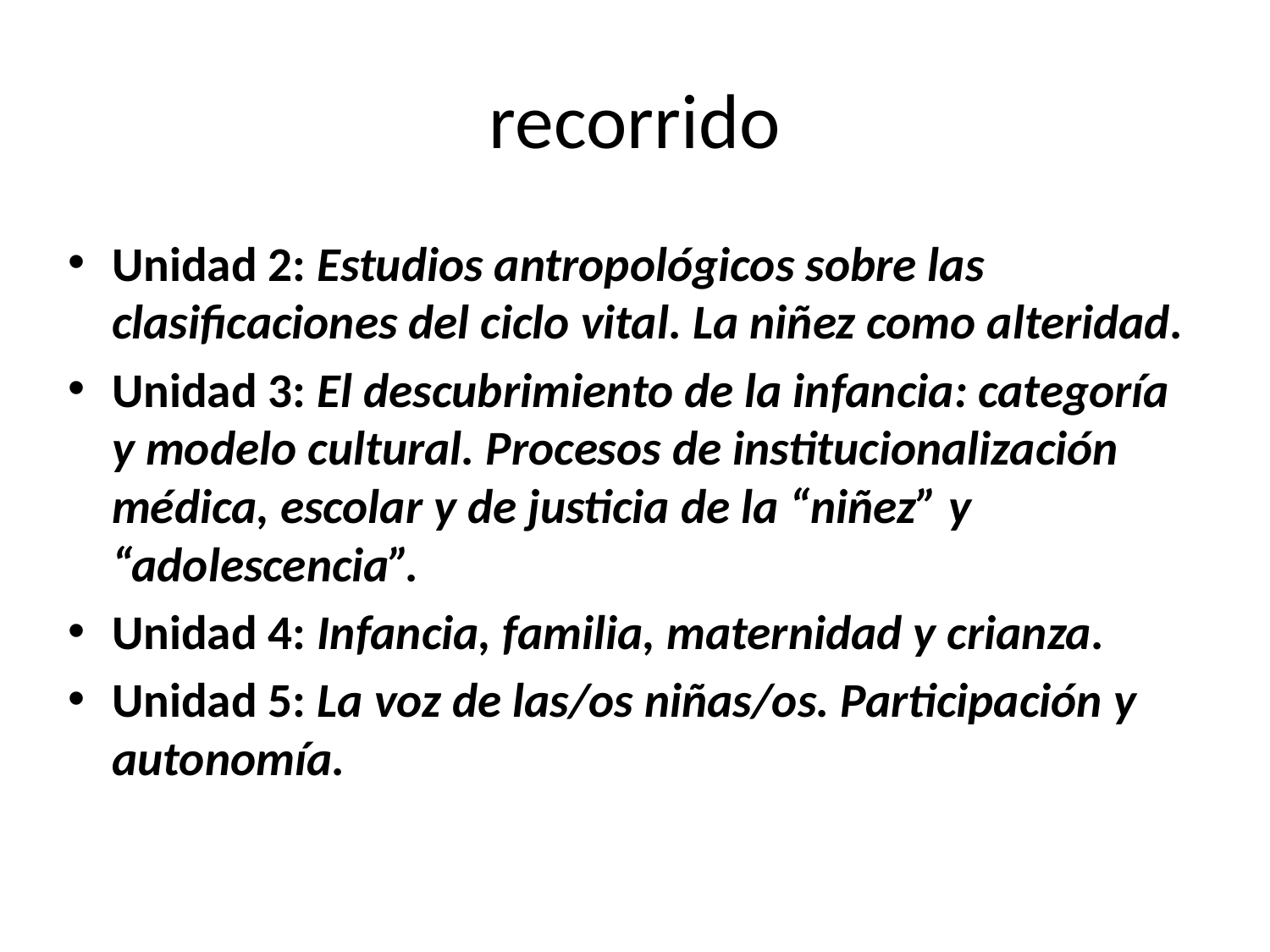

# recorrido
Unidad 2: Estudios antropológicos sobre las clasificaciones del ciclo vital. La niñez como alteridad.
Unidad 3: El descubrimiento de la infancia: categoría y modelo cultural. Procesos de institucionalización médica, escolar y de justicia de la “niñez” y “adolescencia”.
Unidad 4: Infancia, familia, maternidad y crianza.
Unidad 5: La voz de las/os niñas/os. Participación y autonomía.